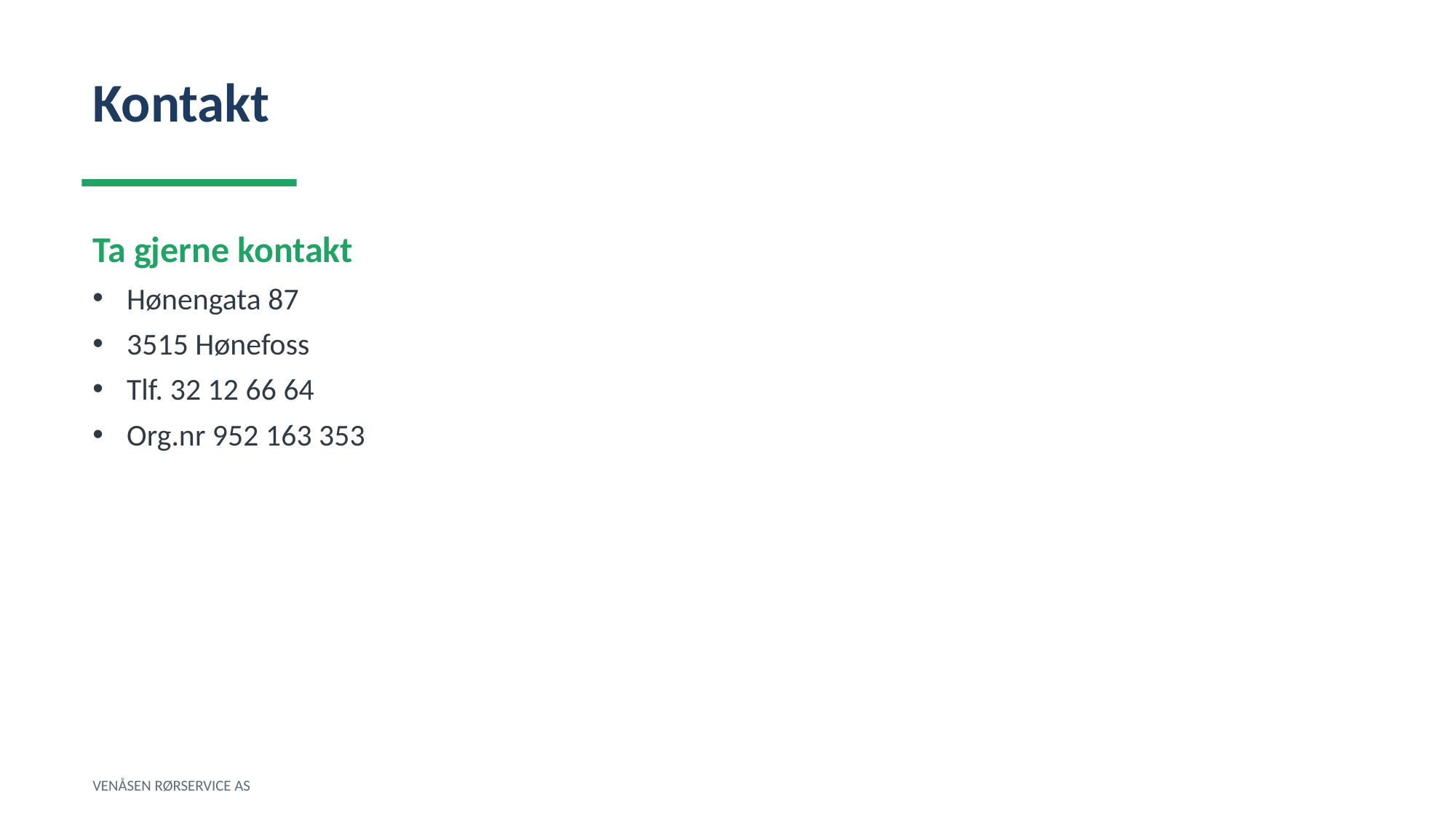

Kontakt

Ta gjerne kontakt
Hønengata 87
3515 Hønefoss
Tlf. 32 12 66 64
Org.nr 952 163 353
VENÅSEN RØRSERVICE AS